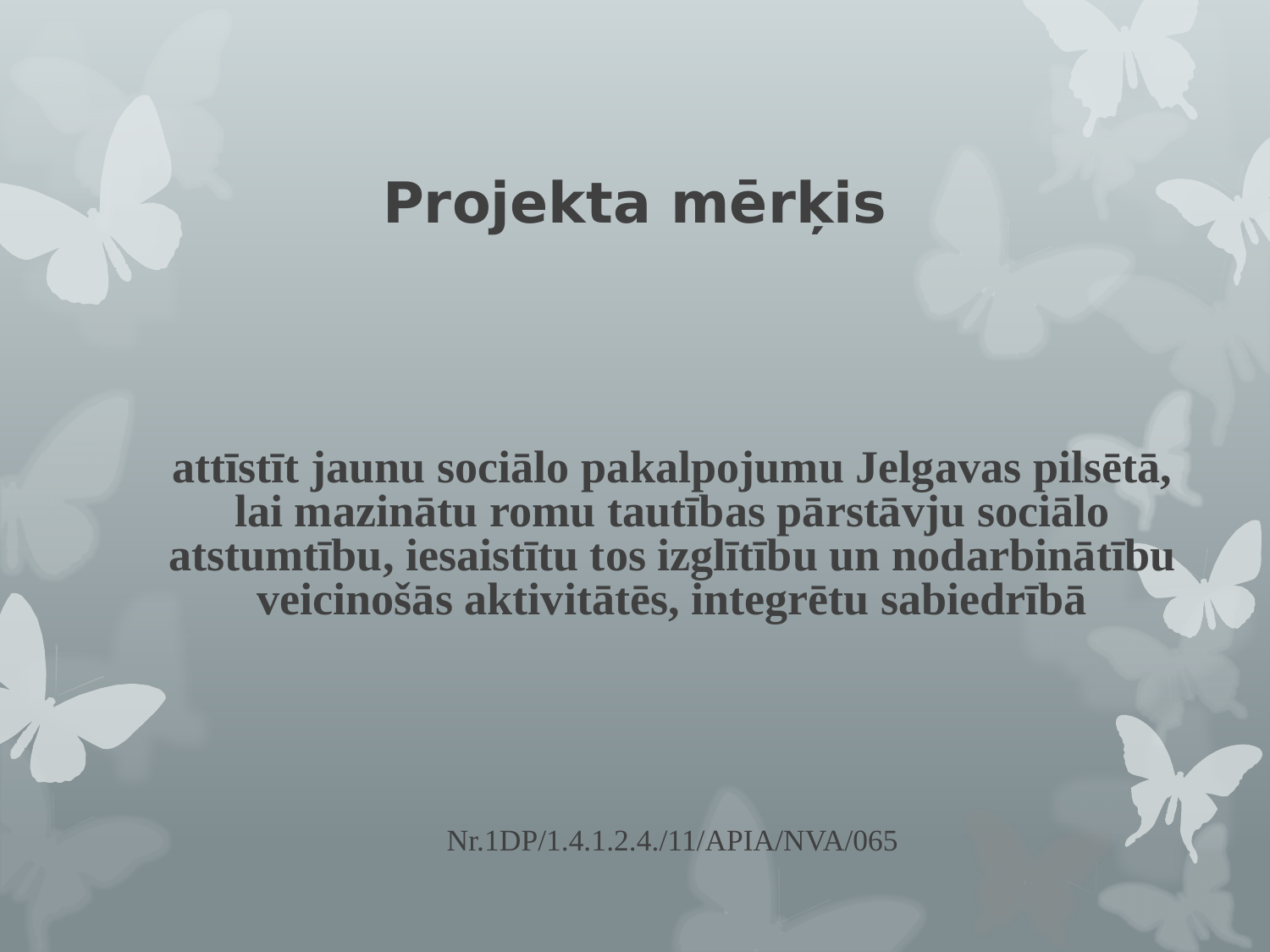

# Projekta mērķis

attīstīt jaunu sociālo pakalpojumu Jelgavas pilsētā, lai mazinātu romu tautības pārstāvju sociālo atstumtību, iesaistītu tos izglītību un nodarbinātību veicinošās aktivitātēs, integrētu sabiedrībā

Nr.1DP/1.4.1.2.4./11/APIA/NVA/065